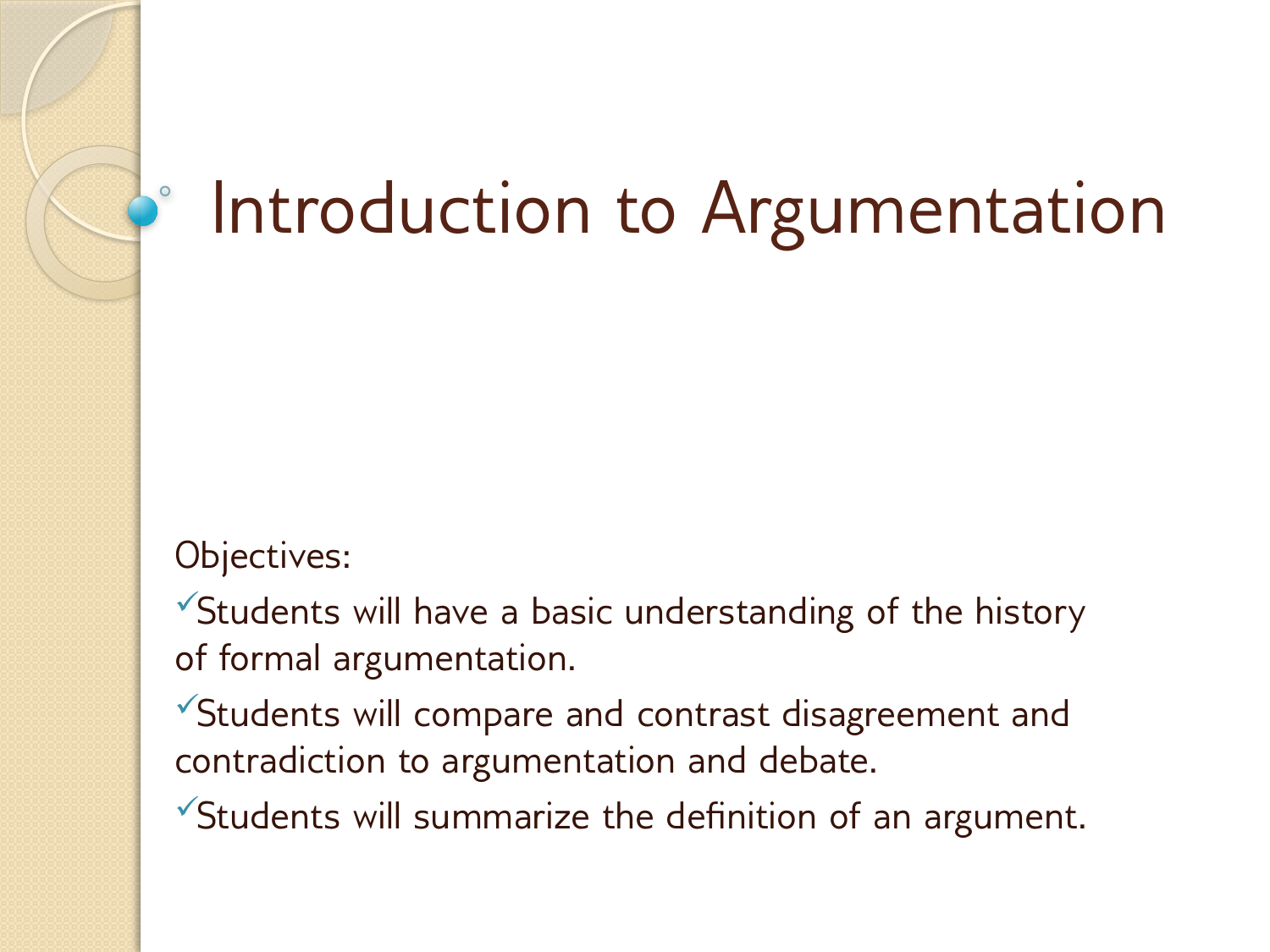

# Introduction to Argumentation
Objectives:
Students will have a basic understanding of the history of formal argumentation.
Students will compare and contrast disagreement and contradiction to argumentation and debate.
Students will summarize the definition of an argument.